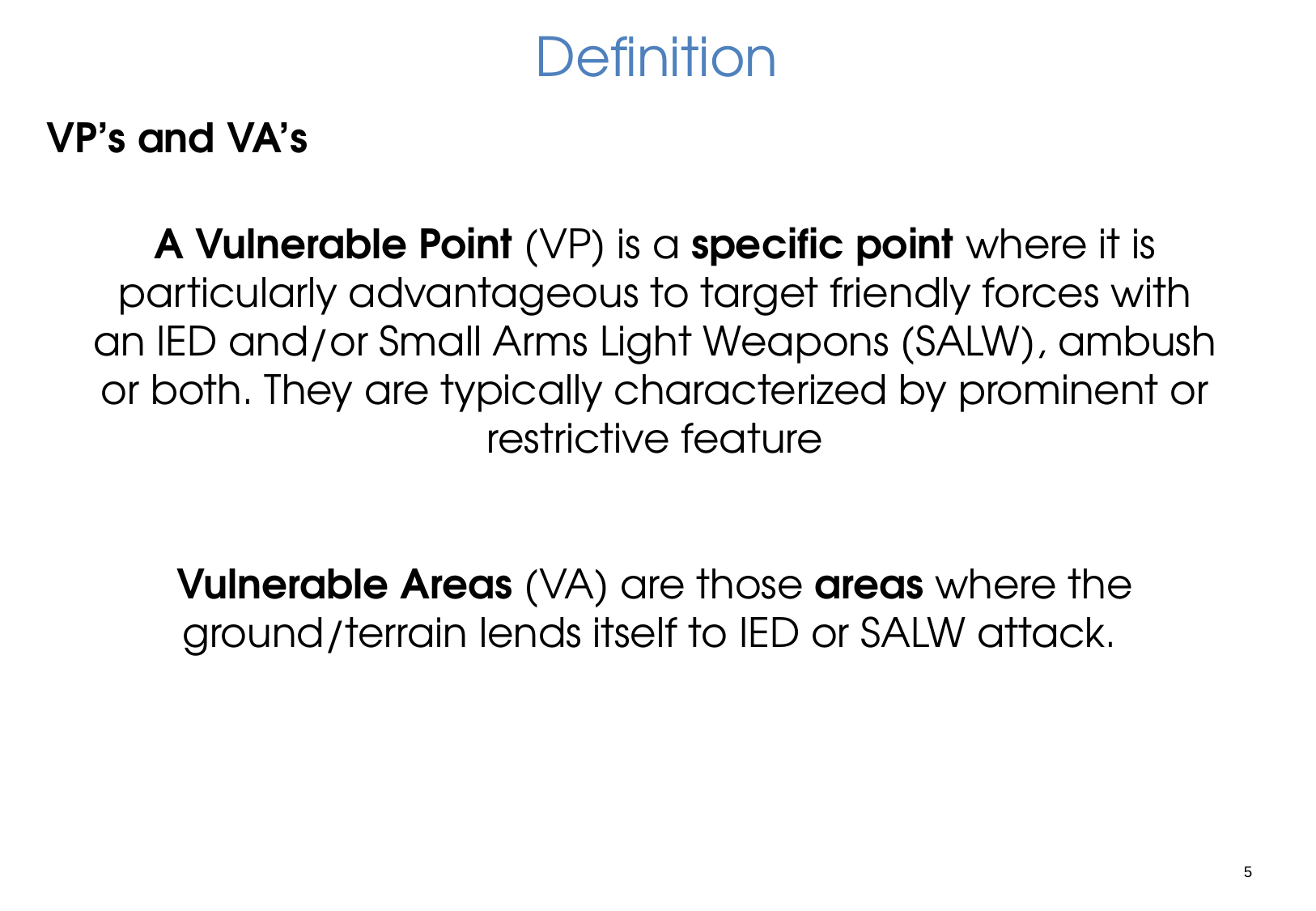

# Definition
VP’s and VA’s
A Vulnerable Point (VP) is a specific point where it is particularly advantageous to target friendly forces with an IED and/or Small Arms Light Weapons (SALW), ambush or both. They are typically characterized by prominent or restrictive feature

Vulnerable Areas (VA) are those areas where the ground/terrain lends itself to IED or SALW attack.